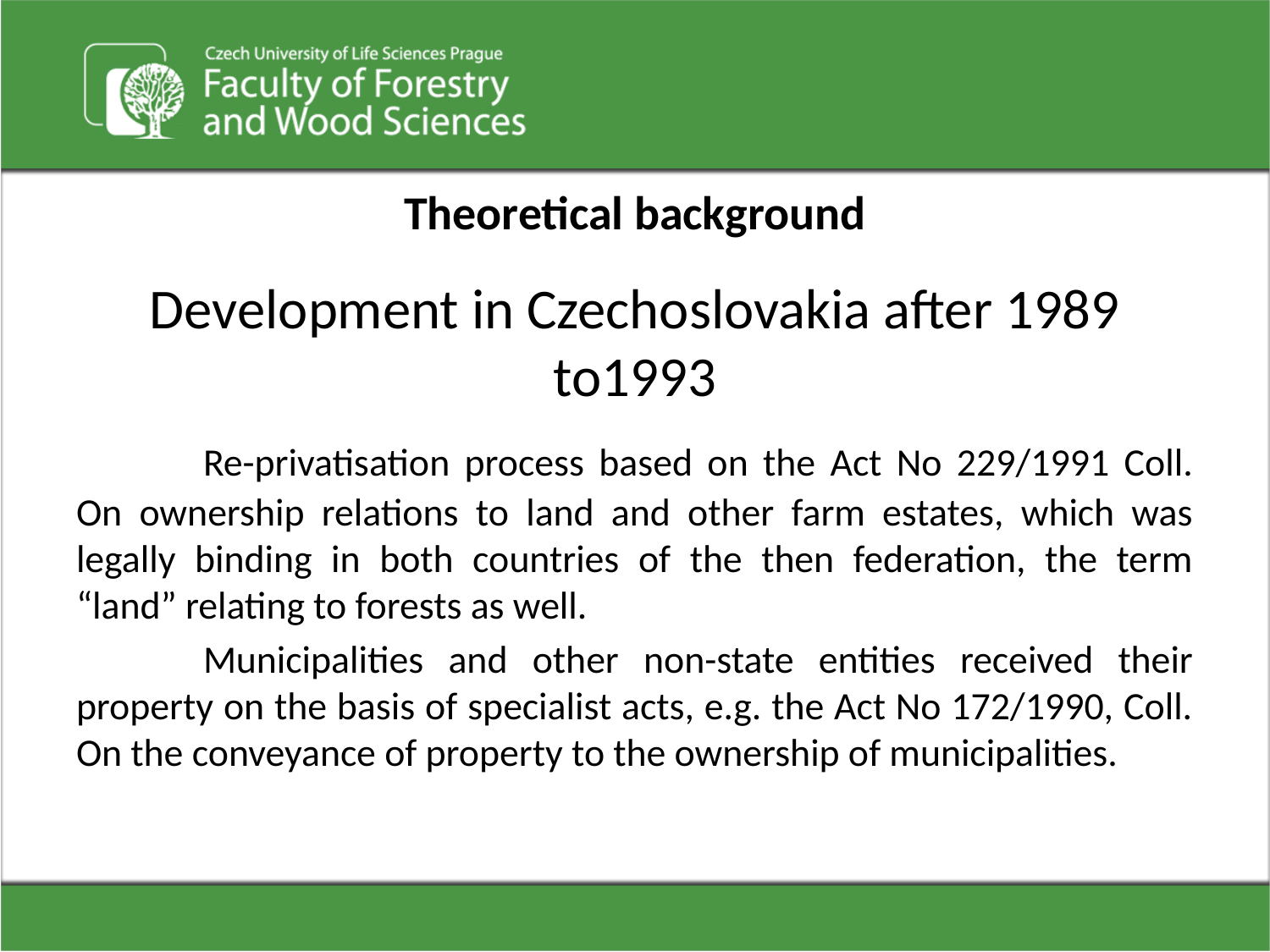

# Theoretical background
Development in Czechoslovakia after 1989 to1993
	Re-privatisation process based on the Act No 229/1991 Coll. On ownership relations to land and other farm estates, which was legally binding in both countries of the then federation, the term “land” relating to forests as well.
	Municipalities and other non-state entities received their property on the basis of specialist acts, e.g. the Act No 172/1990, Coll. On the conveyance of property to the ownership of municipalities.